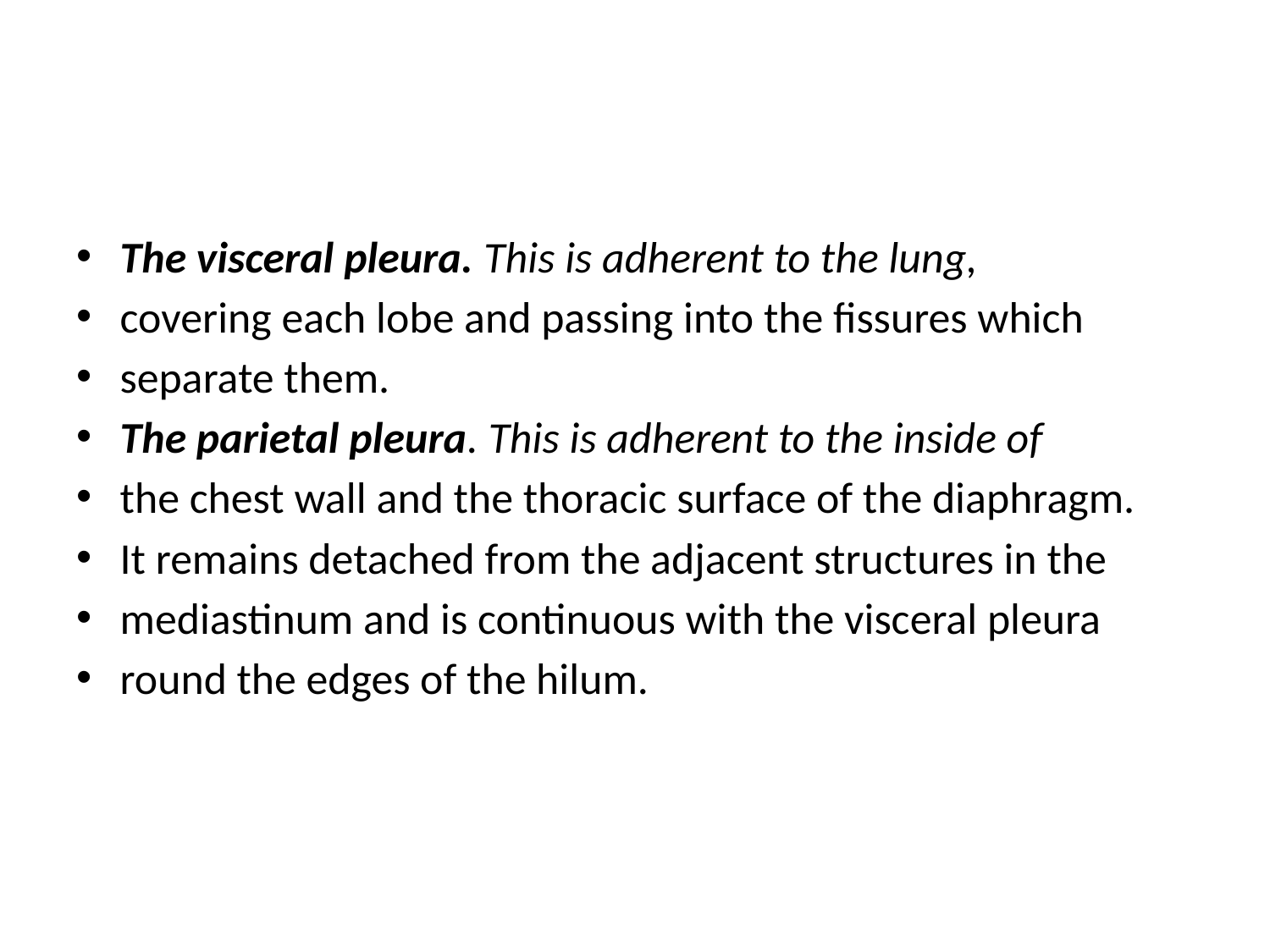

#
The visceral pleura. This is adherent to the lung,
covering each lobe and passing into the fissures which
separate them.
The parietal pleura. This is adherent to the inside of
the chest wall and the thoracic surface of the diaphragm.
It remains detached from the adjacent structures in the
mediastinum and is continuous with the visceral pleura
round the edges of the hilum.